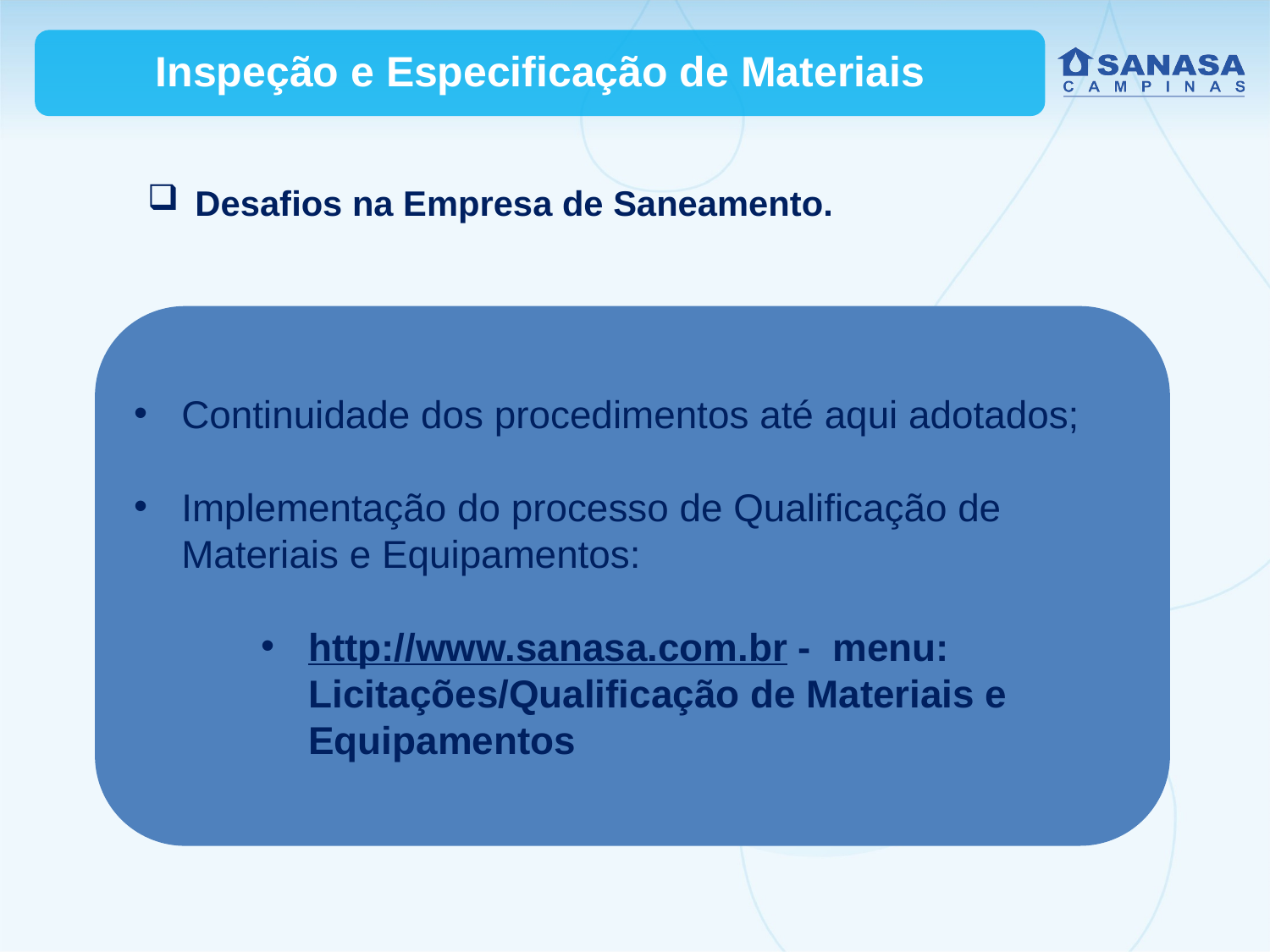

Inspeção e Especificação de Materiais
Desafios na Empresa de Saneamento.
Continuidade dos procedimentos até aqui adotados;

Implementação do processo de Qualificação de Materiais e Equipamentos:

http://www.sanasa.com.br -  menu: Licitações/Qualificação de Materiais e Equipamentos